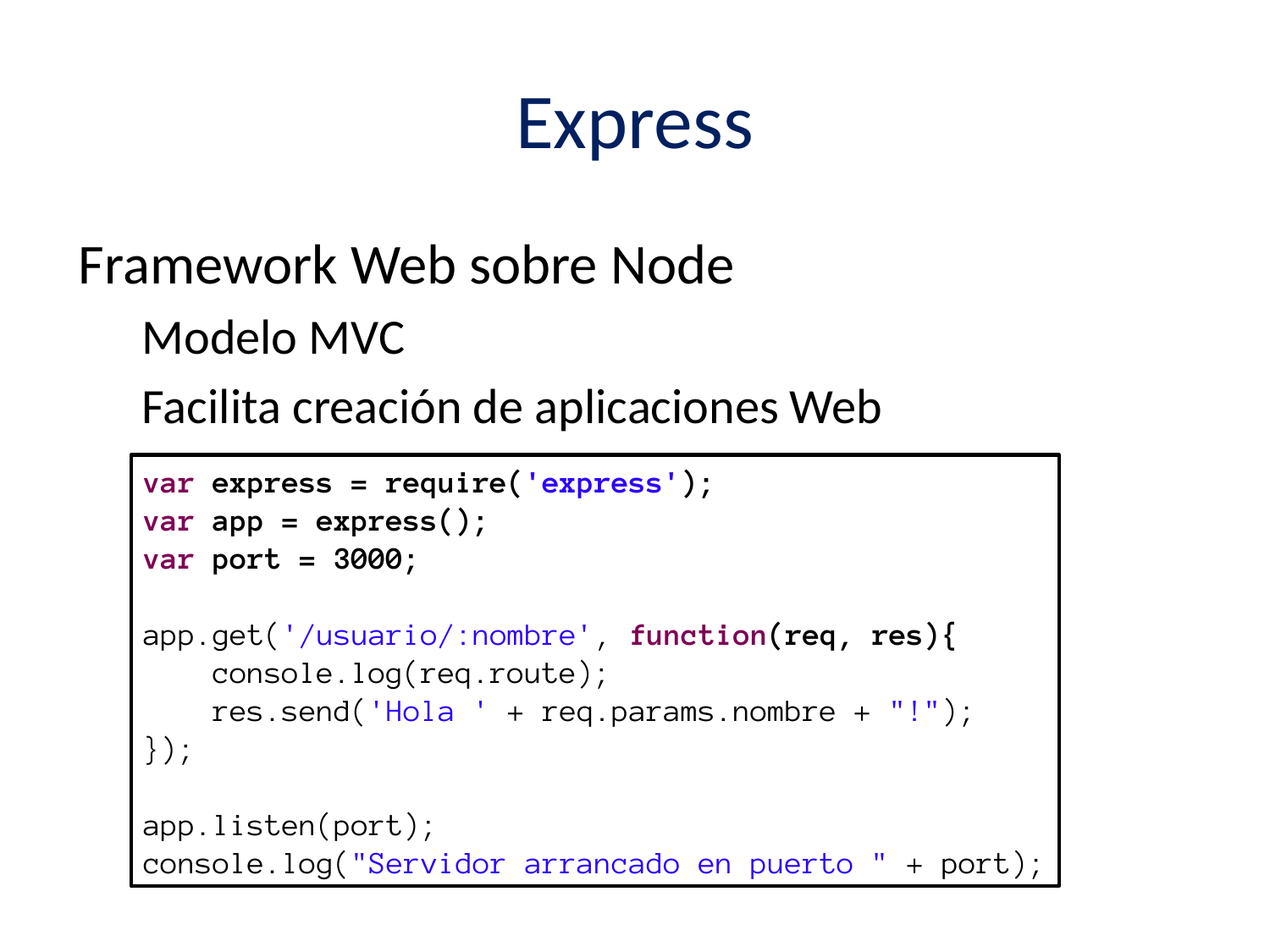

# Express
Framework Web sobre Node
Modelo MVC
Facilita creación de aplicaciones Web

var express = require('express');
var app = express();
var port = 3000;

app.get('/usuario/:nombre', function(req, res){
    console.log(req.route);
    res.send('Hola ' + req.params.nombre + "!");
});

app.listen(port);
console.log("Servidor arrancado en puerto " + port);